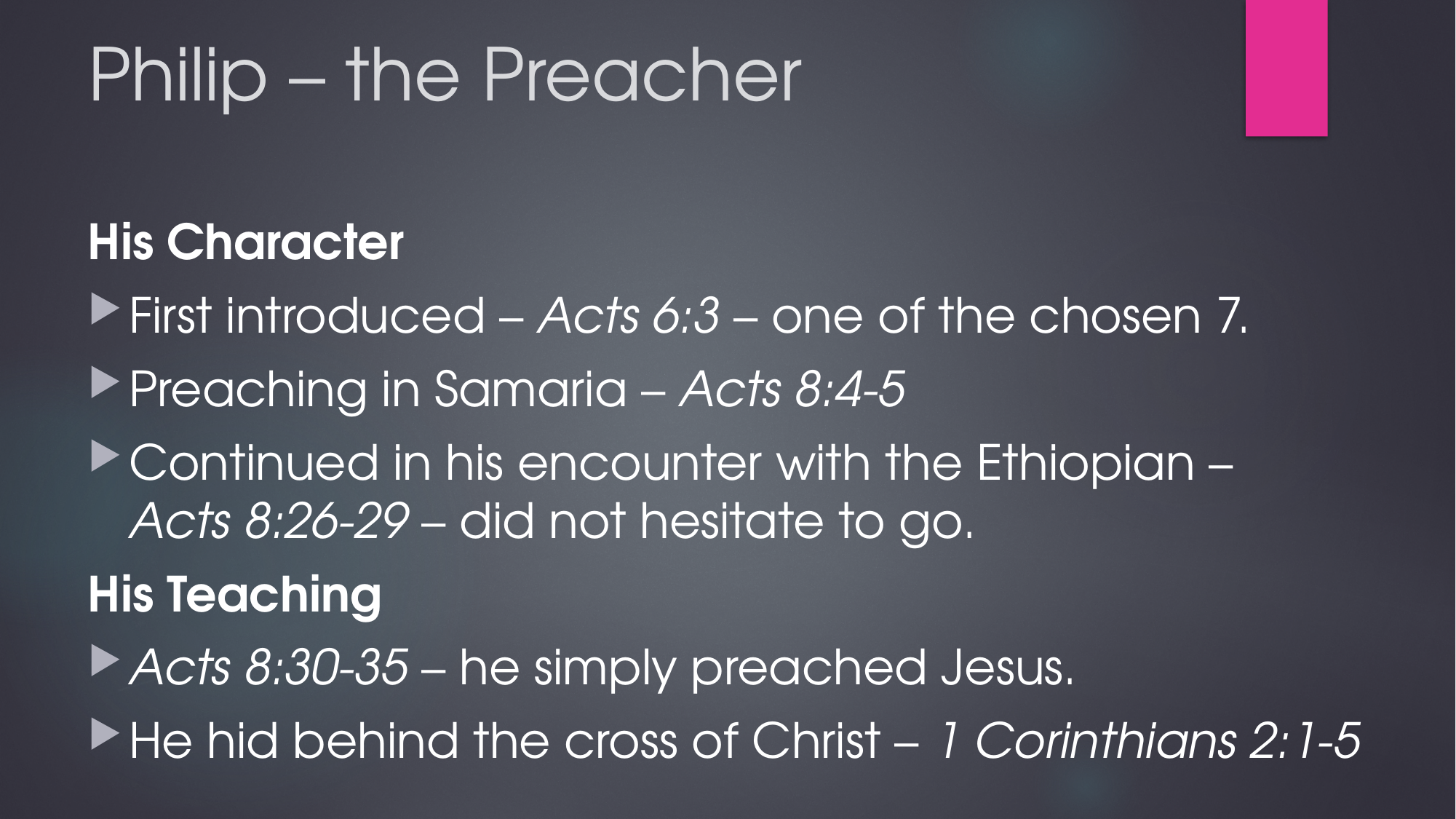

# Philip – the Preacher
His Character
First introduced – Acts 6:3 – one of the chosen 7.
Preaching in Samaria – Acts 8:4-5
Continued in his encounter with the Ethiopian –    Acts 8:26-29 – did not hesitate to go.
His Teaching
Acts 8:30-35 – he simply preached Jesus.
He hid behind the cross of Christ – 1 Corinthians 2:1-5